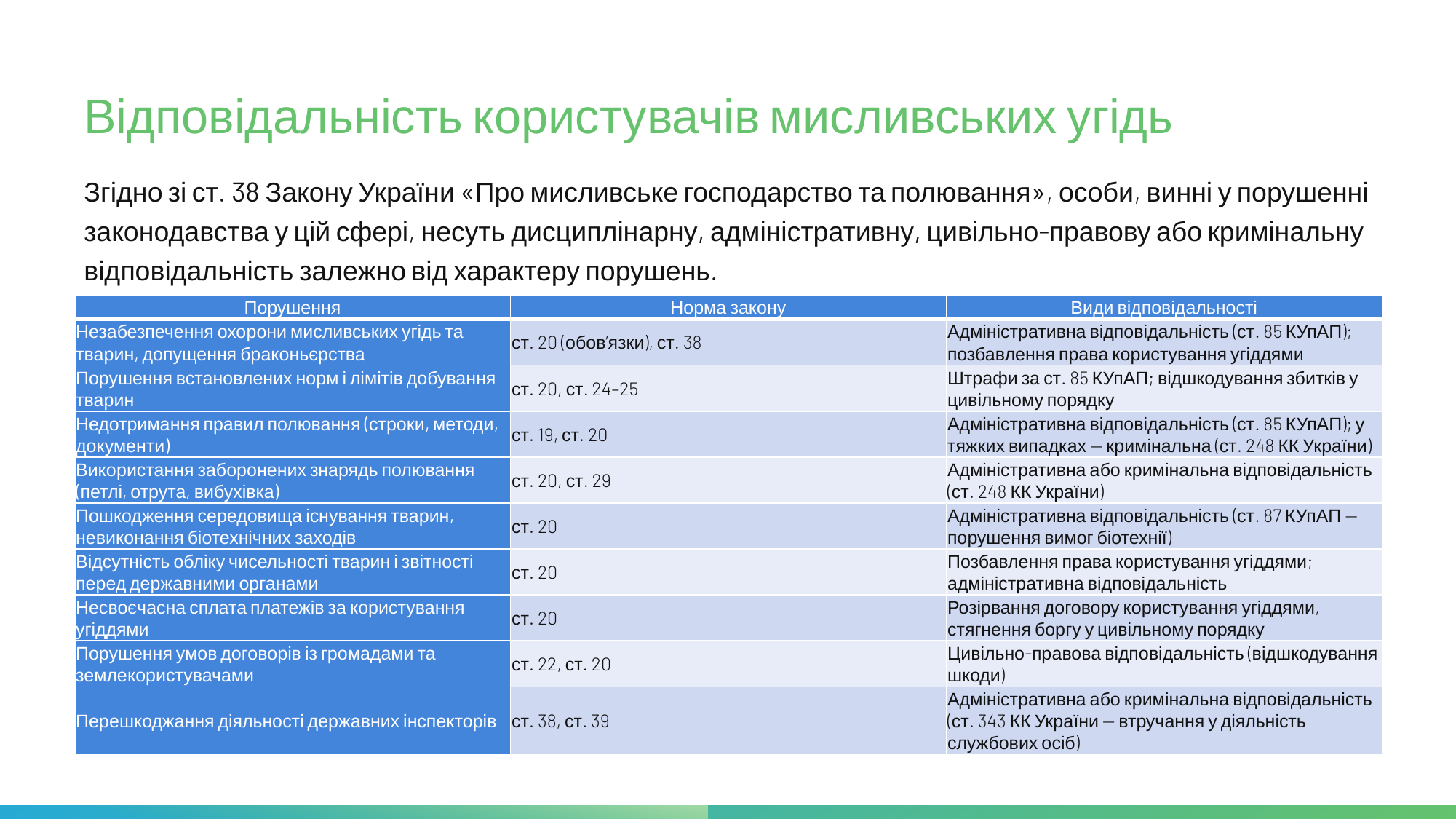

# Відповідальність користувачів мисливських угідь
Згідно зі ст. 38 Закону України «Про мисливське господарство та полювання», особи, винні у порушенні законодавства у цій сфері, несуть дисциплінарну, адміністративну, цивільно-правову або кримінальну відповідальність залежно від характеру порушень.

| Порушення | Норма закону | Види відповідальності |
| --- | --- | --- |
| Незабезпечення охорони мисливських угідь та тварин, допущення браконьєрства | ст. 20 (обов’язки), ст. 38 | Адміністративна відповідальність (ст. 85 КУпАП); позбавлення права користування угіддями |
| Порушення встановлених норм і лімітів добування тварин | ст. 20, ст. 24–25 | Штрафи за ст. 85 КУпАП; відшкодування збитків у цивільному порядку |
| Недотримання правил полювання (строки, методи, документи) | ст. 19, ст. 20 | Адміністративна відповідальність (ст. 85 КУпАП); у тяжких випадках — кримінальна (ст. 248 КК України) |
| Використання заборонених знарядь полювання (петлі, отрута, вибухівка) | ст. 20, ст. 29 | Адміністративна або кримінальна відповідальність (ст. 248 КК України) |
| Пошкодження середовища існування тварин, невиконання біотехнічних заходів | ст. 20 | Адміністративна відповідальність (ст. 87 КУпАП — порушення вимог біотехнії) |
| Відсутність обліку чисельності тварин і звітності перед державними органами | ст. 20 | Позбавлення права користування угіддями; адміністративна відповідальність |
| Несвоєчасна сплата платежів за користування угіддями | ст. 20 | Розірвання договору користування угіддями, стягнення боргу у цивільному порядку |
| Порушення умов договорів із громадами та землекористувачами | ст. 22, ст. 20 | Цивільно-правова відповідальність (відшкодування шкоди) |
| Перешкоджання діяльності державних інспекторів | ст. 38, ст. 39 | Адміністративна або кримінальна відповідальність (ст. 343 КК України — втручання у діяльність службових осіб) |